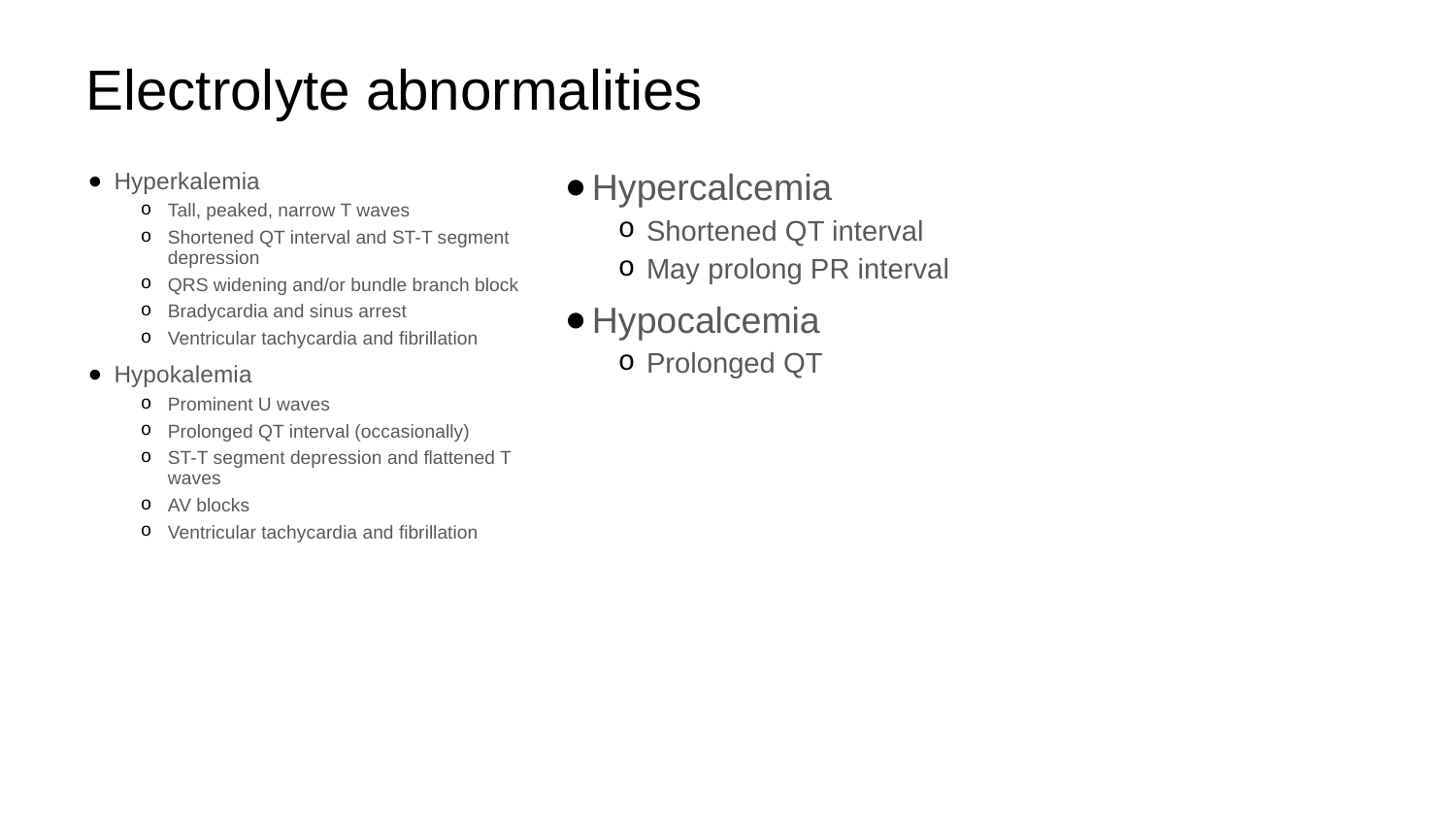

# Electrolyte abnormalities
Hyperkalemia
Tall, peaked, narrow T waves
Shortened QT interval and ST-T segment depression
QRS widening and/or bundle branch block
Bradycardia and sinus arrest
Ventricular tachycardia and fibrillation
Hypokalemia
Prominent U waves
Prolonged QT interval (occasionally)
ST-T segment depression and flattened T waves
AV blocks
Ventricular tachycardia and fibrillation

Hypercalcemia
Shortened QT interval
May prolong PR interval
Hypocalcemia
Prolonged QT